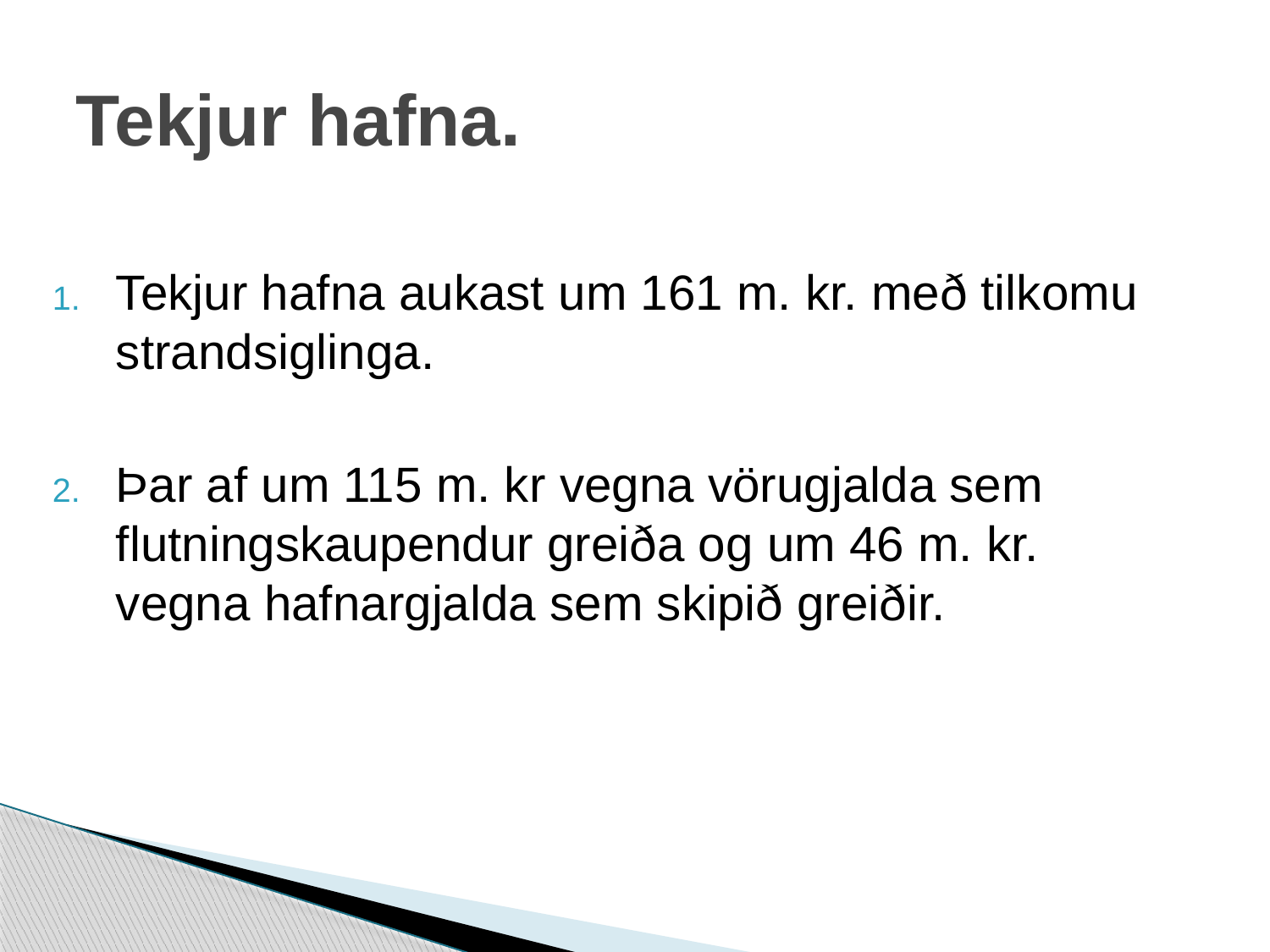

# Tekjur hafna.

Tekjur hafna aukast um 161 m. kr. með tilkomu strandsiglinga.

Þar af um 115 m. kr vegna vörugjalda sem flutningskaupendur greiða og um 46 m. kr. vegna hafnargjalda sem skipið greiðir.